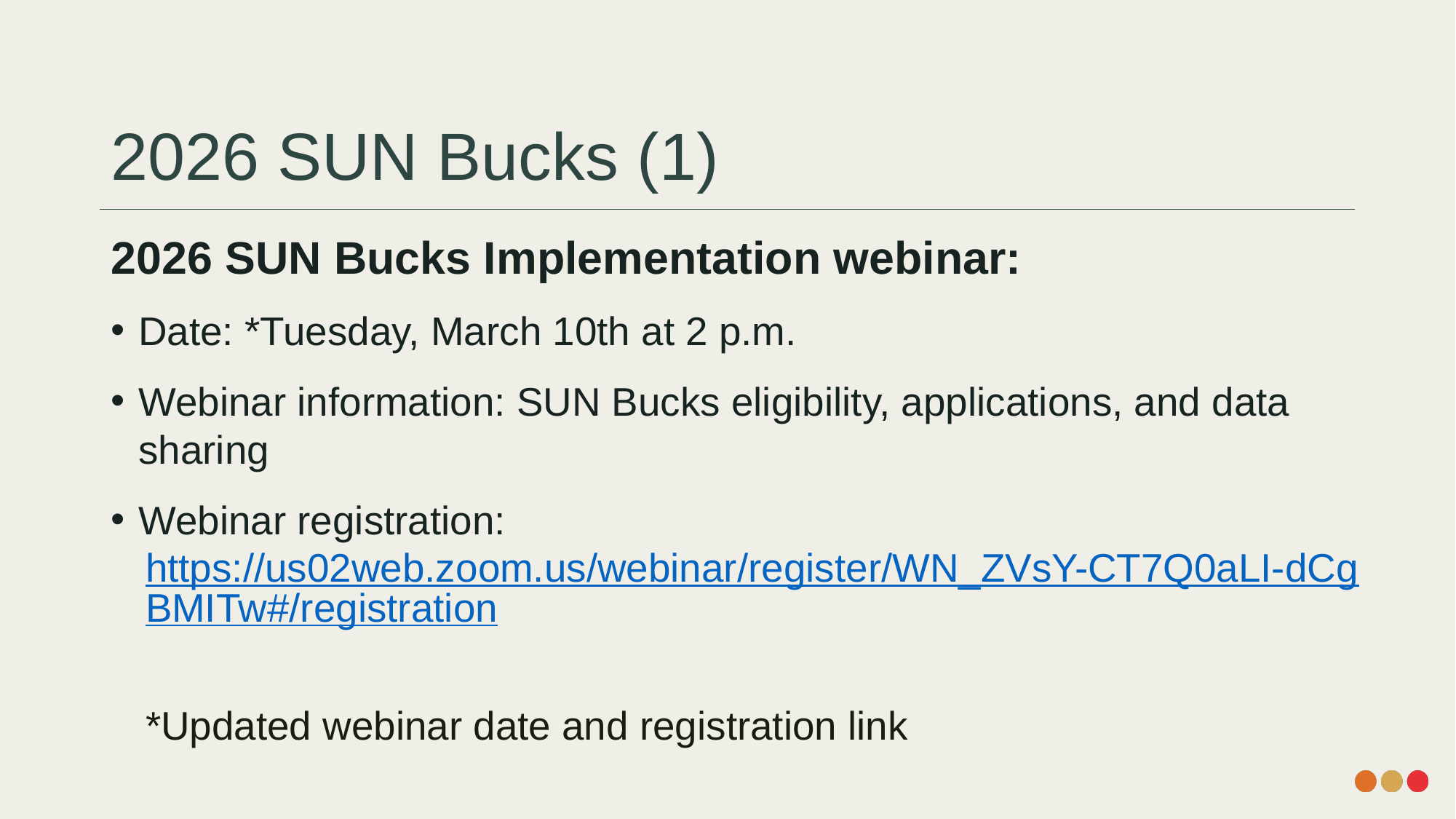

# 2026 SUN Bucks (1)
2026 SUN Bucks Implementation webinar:
Date: *Tuesday, March 10th at 2 p.m.
Webinar information: SUN Bucks eligibility, applications, and data sharing
Webinar registration:
https://us02web.zoom.us/webinar/register/WN_ZVsY-CT7Q0aLI-dCgBMITw#/registration

*Updated webinar date and registration link